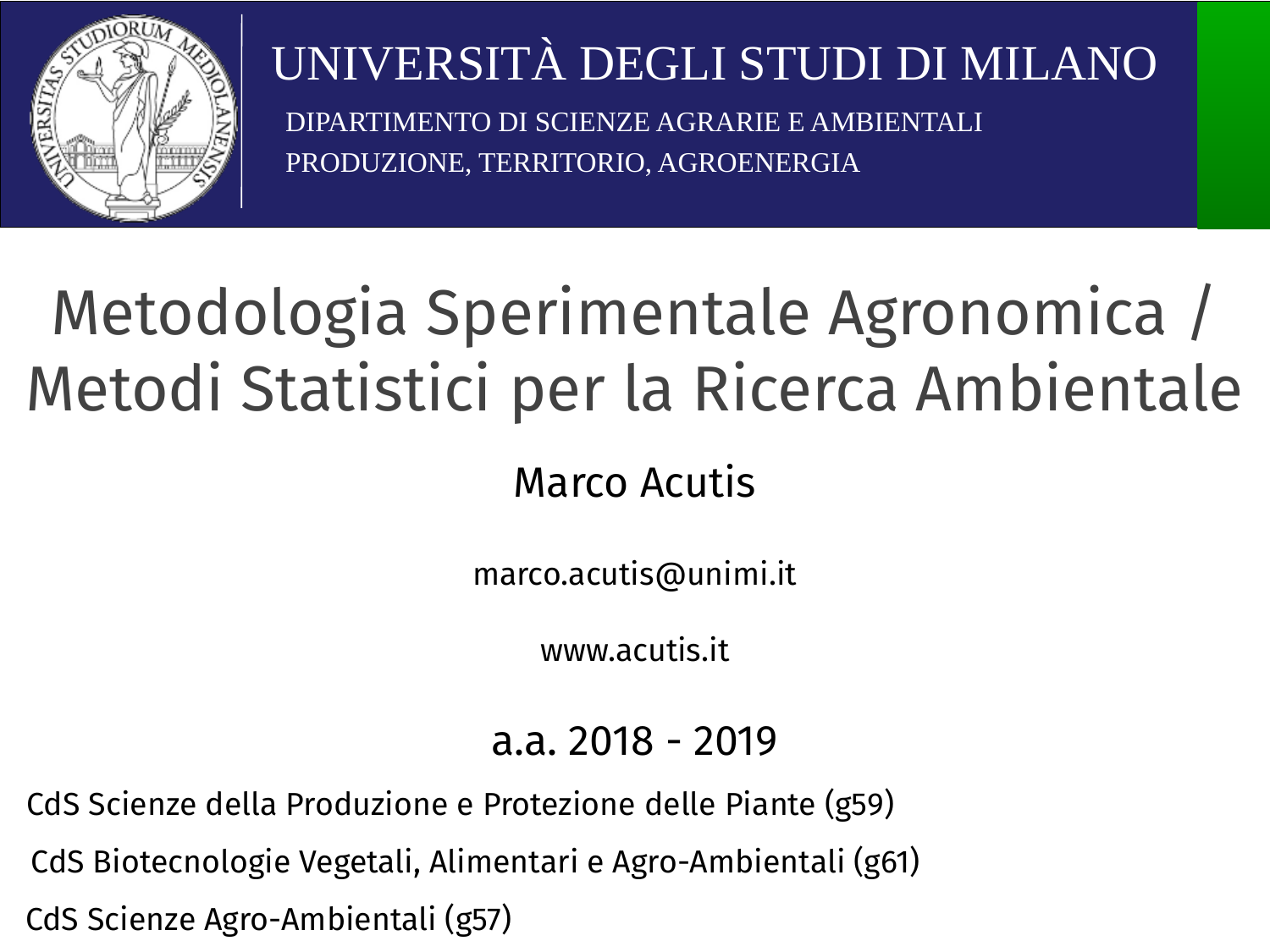

# Metodologia Sperimentale Agronomica / Metodi Statistici per la Ricerca Ambientale
Marco Acutis
marco.acutis@unimi.it
www.acutis.it
a.a. 2018 - 2019
CdS Scienze della Produzione e Protezione delle Piante (g59)
CdS Biotecnologie Vegetali, Alimentari e Agro-Ambientali (g61)
CdS Scienze Agro-Ambientali (g57)